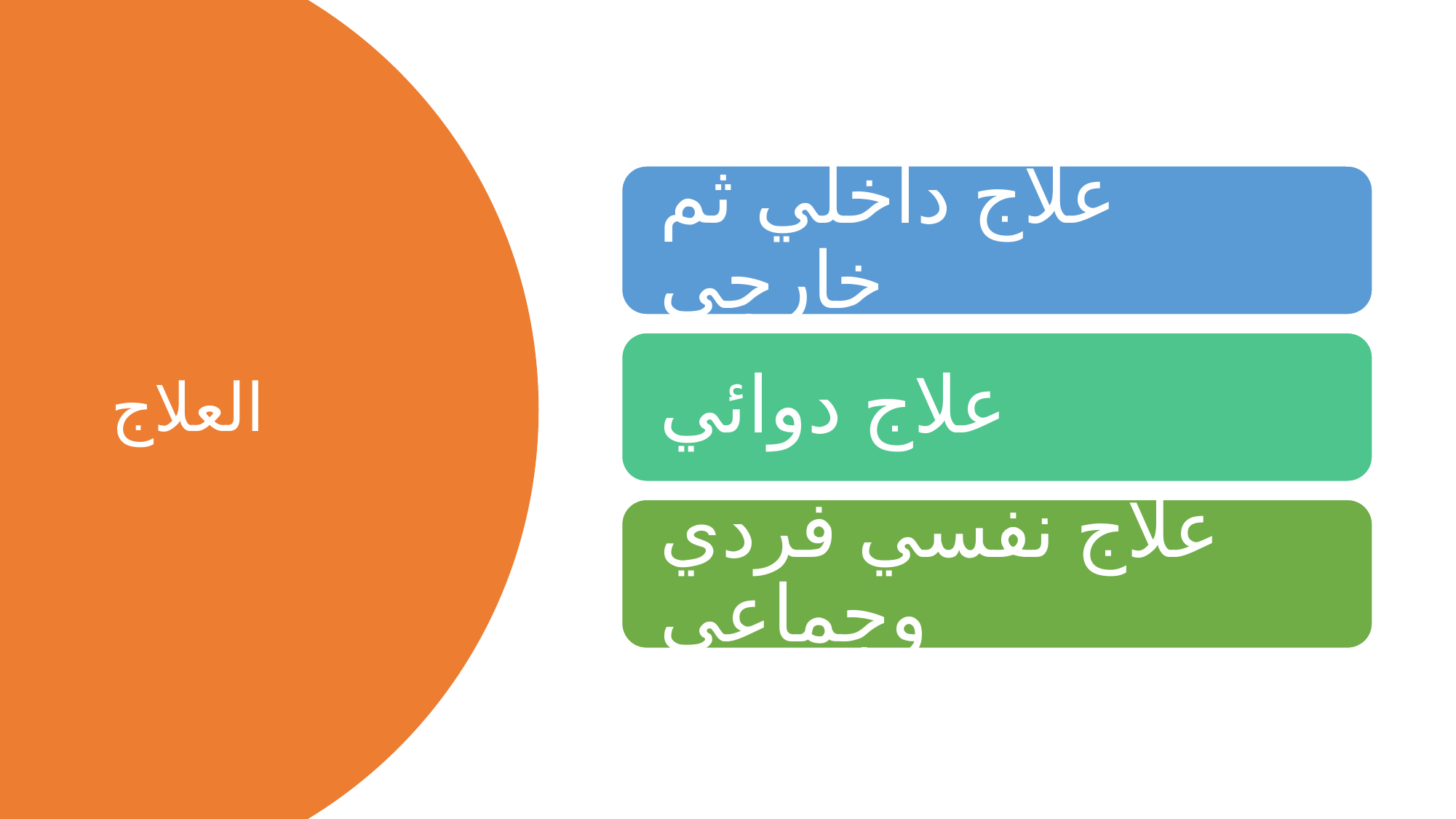

علاج داخلي ثم خارجي
علاج دوائي
علاج نفسي فردي وجماعي
# العلاج